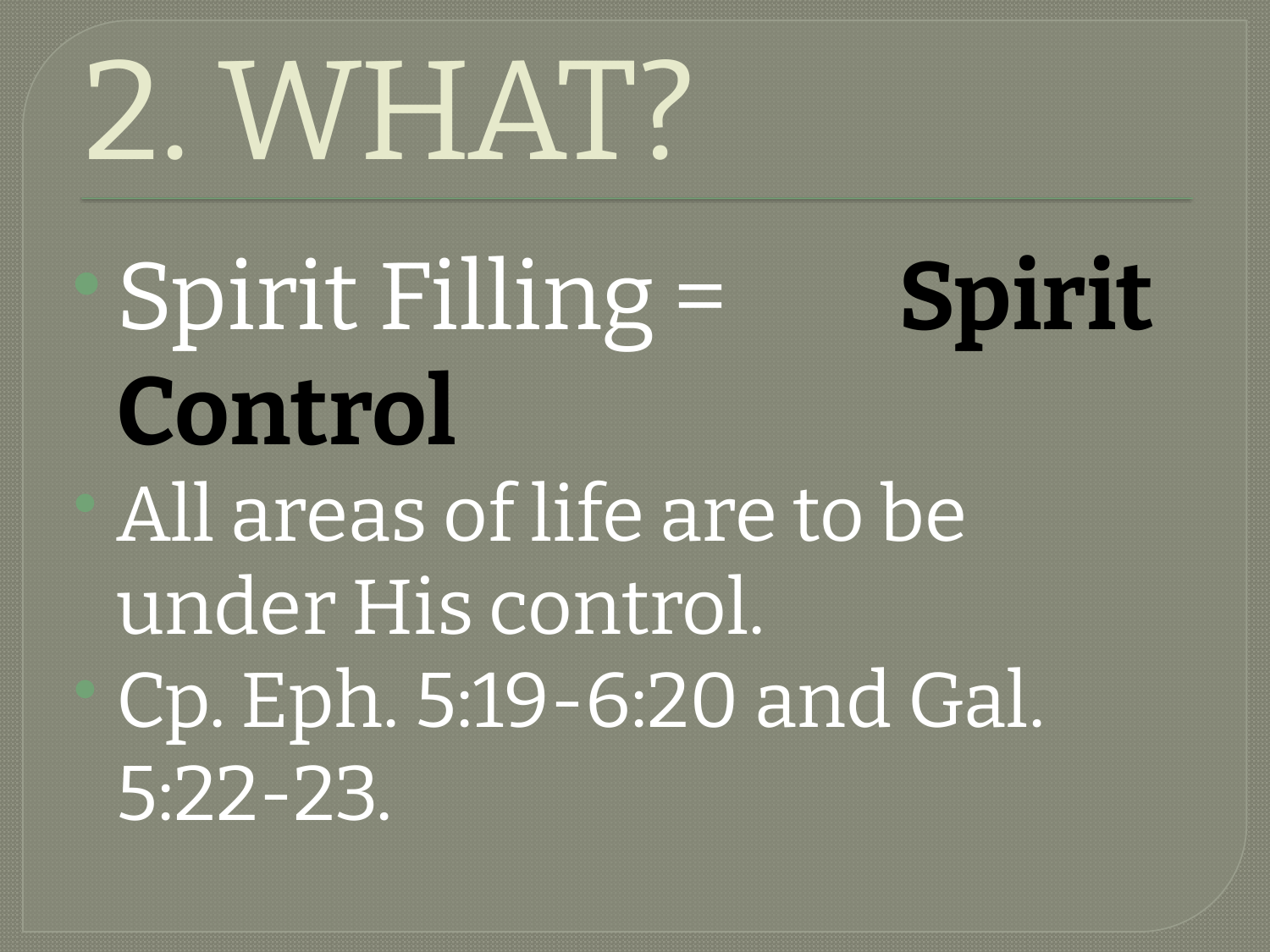

# 2. WHAT?
Spirit Filling =         Spirit Control
All areas of life are to be under His control.
Cp. Eph. 5:19-6:20 and Gal. 5:22-23.